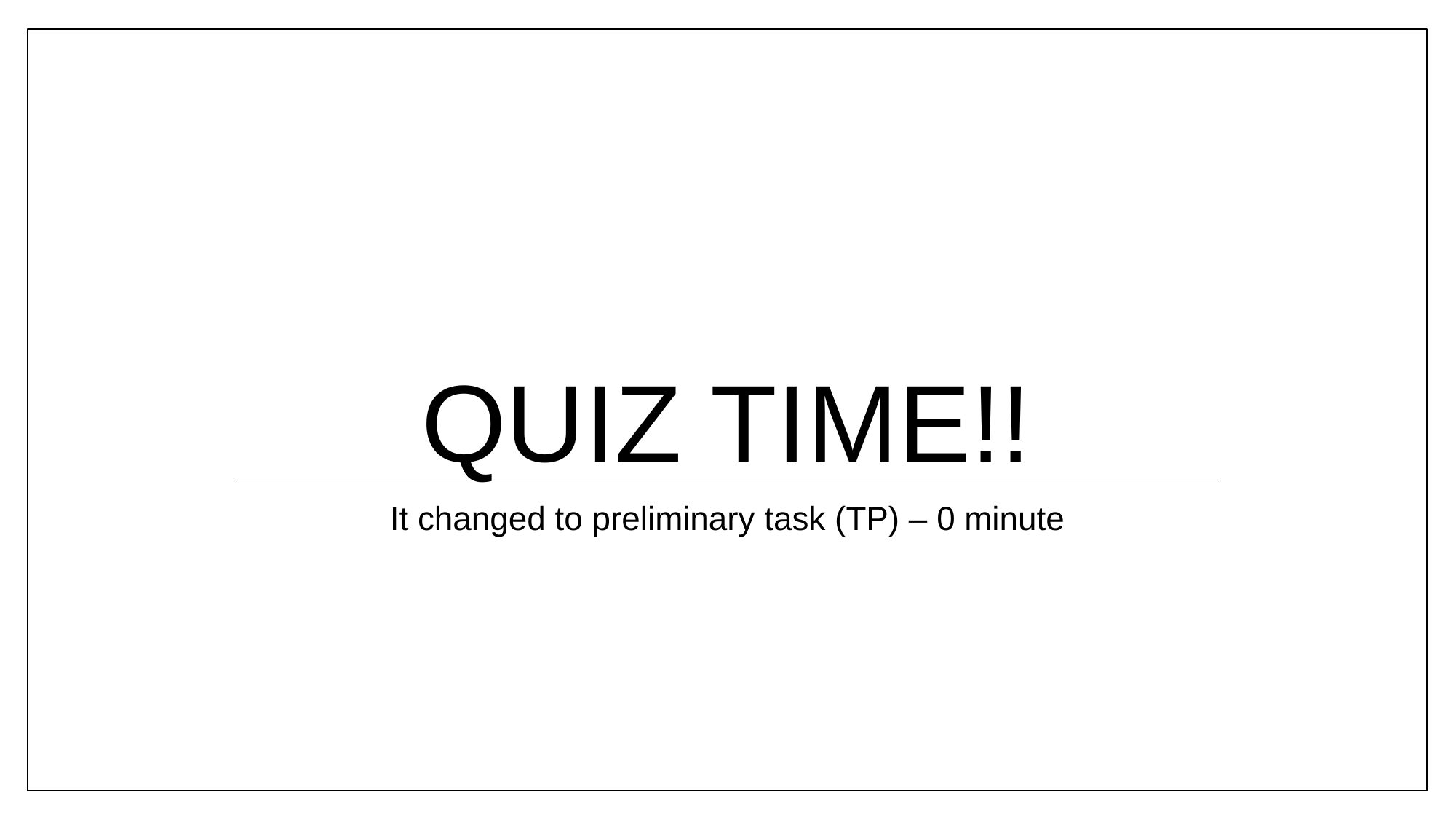

# Quiz Time!!
It changed to preliminary task (TP) – 0 minute